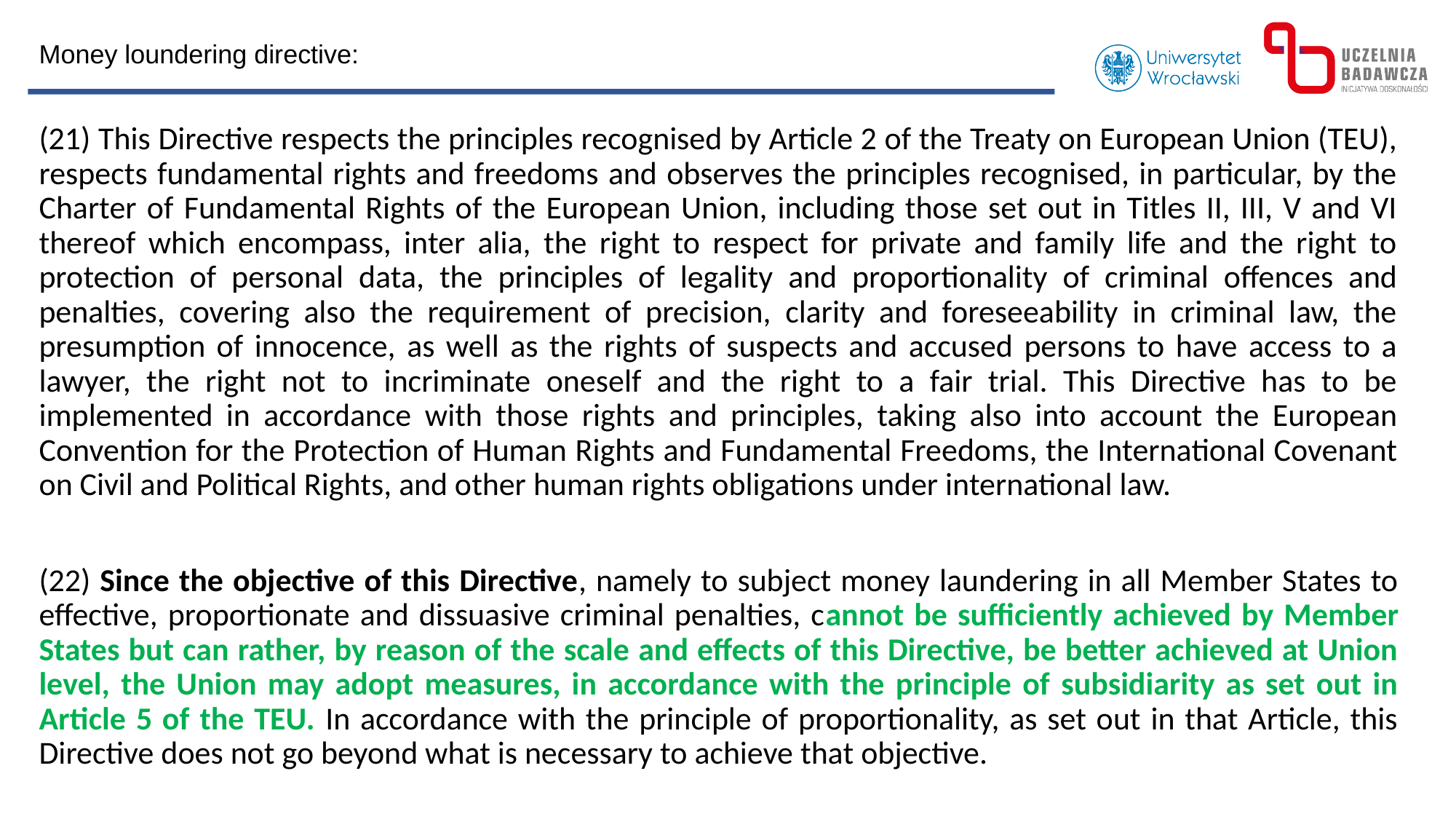

Money loundering directive:
(21) This Directive respects the principles recognised by Article 2 of the Treaty on European Union (TEU), respects fundamental rights and freedoms and observes the principles recognised, in particular, by the Charter of Fundamental Rights of the European Union, including those set out in Titles II, III, V and VI thereof which encompass, inter alia, the right to respect for private and family life and the right to protection of personal data, the principles of legality and proportionality of criminal offences and penalties, covering also the requirement of precision, clarity and foreseeability in criminal law, the presumption of innocence, as well as the rights of suspects and accused persons to have access to a lawyer, the right not to incriminate oneself and the right to a fair trial. This Directive has to be implemented in accordance with those rights and principles, taking also into account the European Convention for the Protection of Human Rights and Fundamental Freedoms, the International Covenant on Civil and Political Rights, and other human rights obligations under international law.

(22) Since the objective of this Directive, namely to subject money laundering in all Member States to effective, proportionate and dissuasive criminal penalties, cannot be sufficiently achieved by Member States but can rather, by reason of the scale and effects of this Directive, be better achieved at Union level, the Union may adopt measures, in accordance with the principle of subsidiarity as set out in Article 5 of the TEU. In accordance with the principle of proportionality, as set out in that Article, this Directive does not go beyond what is necessary to achieve that objective.